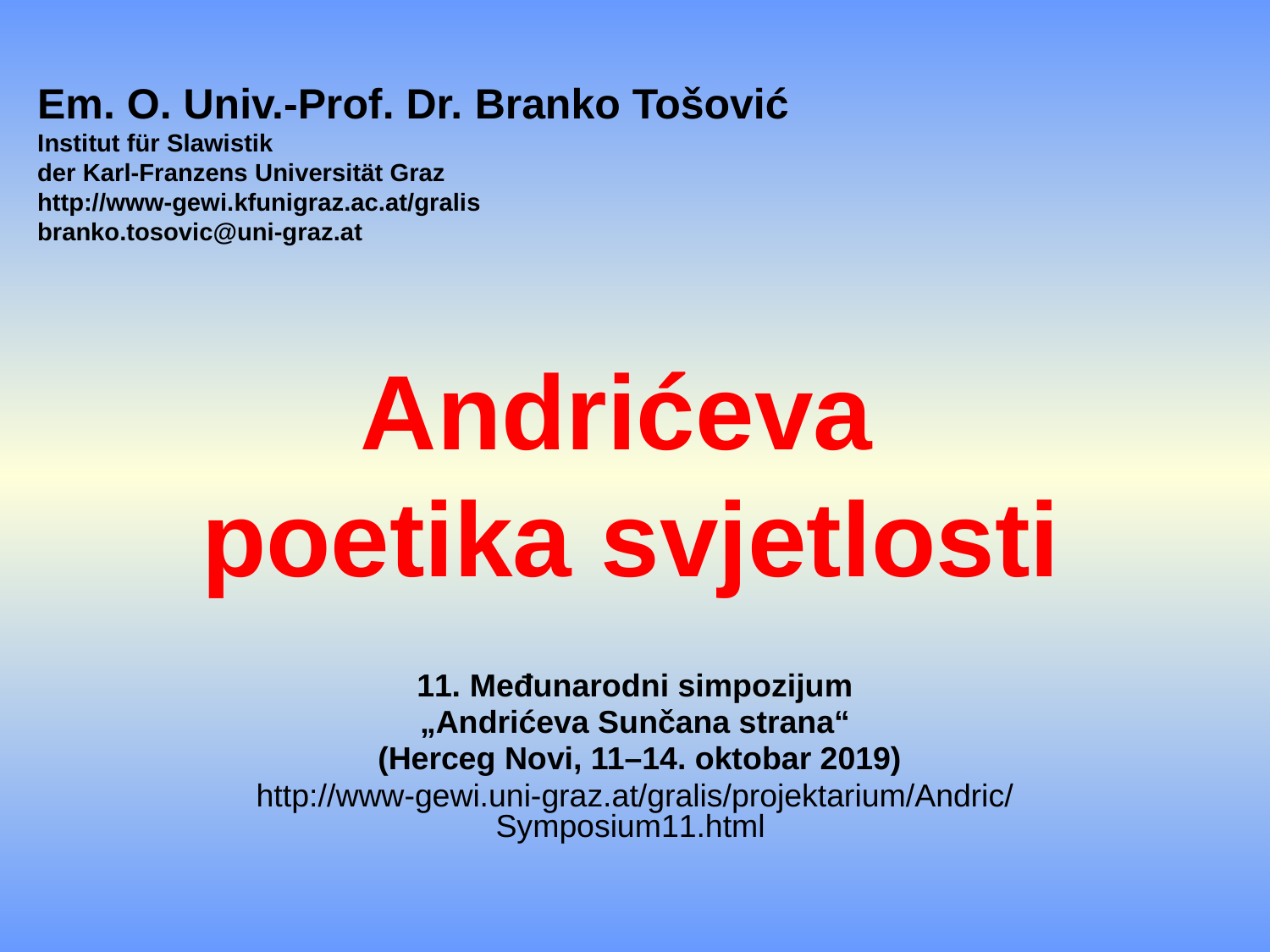

Em. O. Univ.-Prof. Dr. Branko Tošović
Institut für Slawistik
der Karl-Franzens Universität Graz
http://www-gewi.kfunigraz.ac.at/gralis
branko.tosovic@uni-graz.at
# Andrićeva poetika svjetlosti
11. Međunarodni simpozijum
„Andrićeva Sunčana strana“
 (Herceg Novi, 11–14. oktobar 2019)
http://www-gewi.uni-graz.at/gralis/projektarium/Andric/Symposium11.html